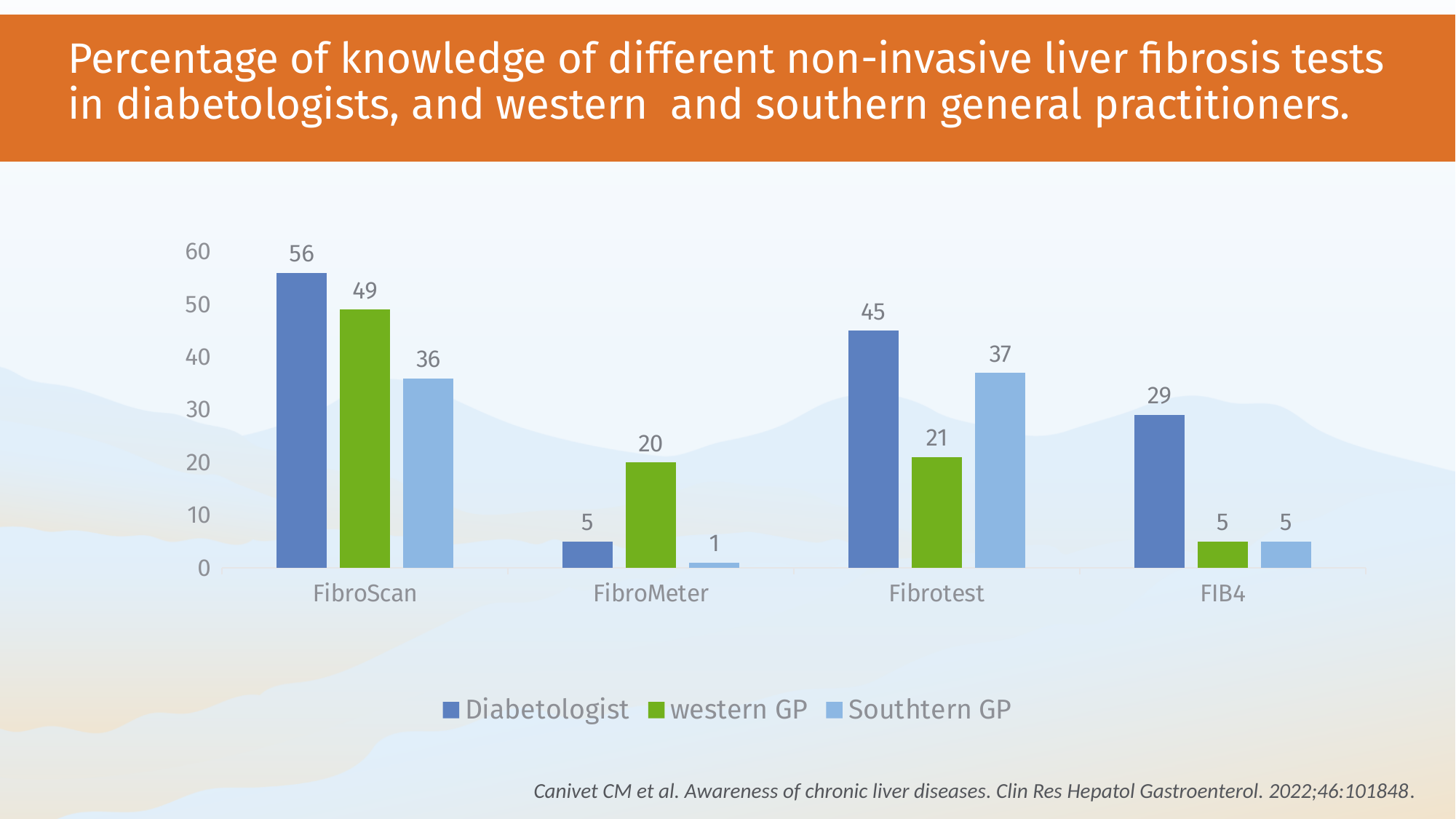

# Percentage of knowledge of different non-invasive liver fibrosis tests in diabetologists, and western  and southern general practitioners.

### Chart

| Category | Diabetologist | western GP | Southtern GP |
|---|---|---|---|
| FibroScan | 56.0 | 49.0 | 36.0 |
| FibroMeter | 5.0 | 20.0 | 1.0 |
| Fibrotest | 45.0 | 21.0 | 37.0 |
| FIB4 | 29.0 | 5.0 | 5.0 |
Canivet CM et al. Awareness of chronic liver diseases. Clin Res Hepatol Gastroenterol. 2022;46:101848.